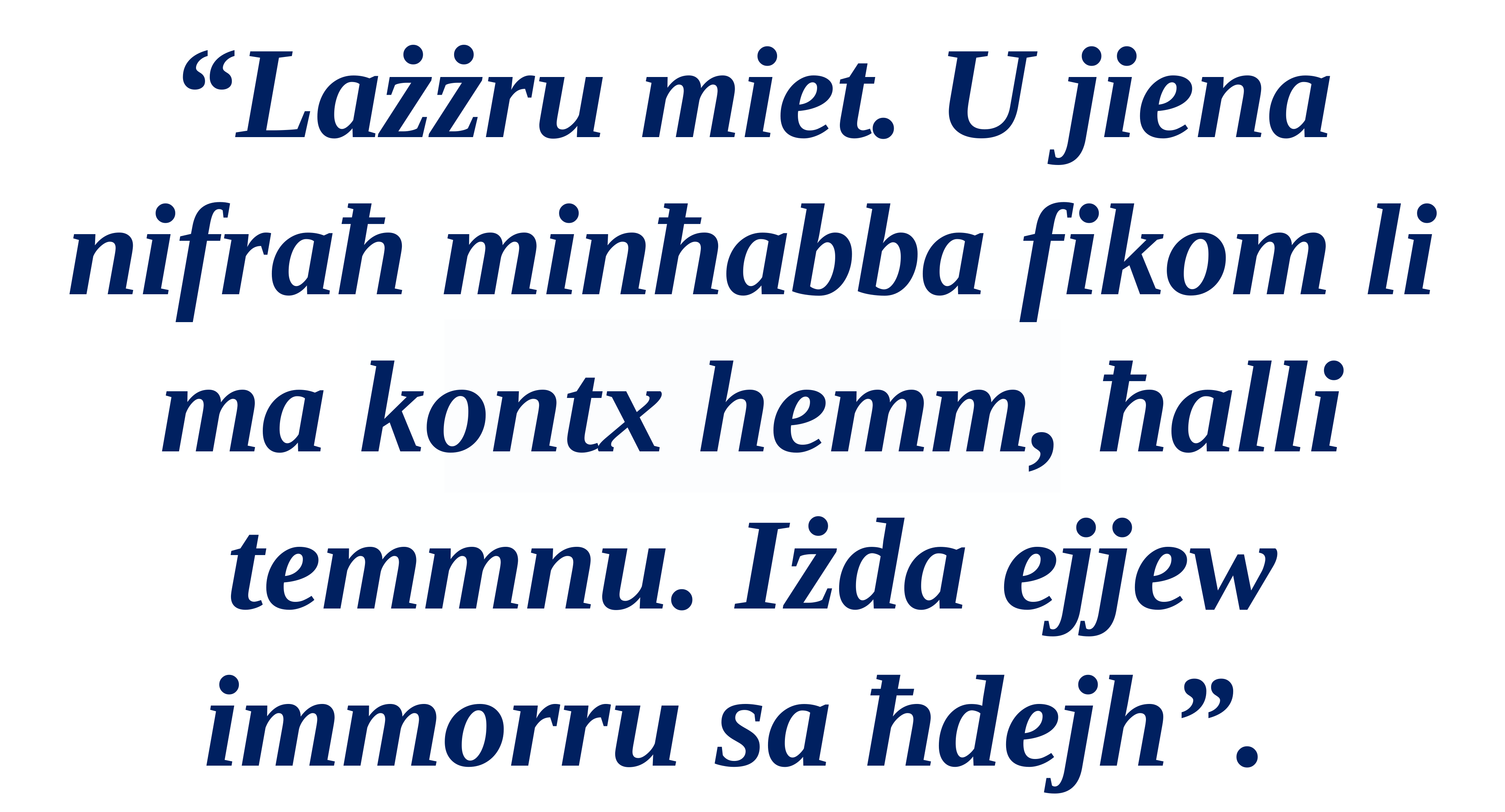

“Lażżru miet. U jiena nifraħ minħabba fikom li ma kontx hemm, ħalli temmnu. Iżda ejjew immorru sa ħdejh”.